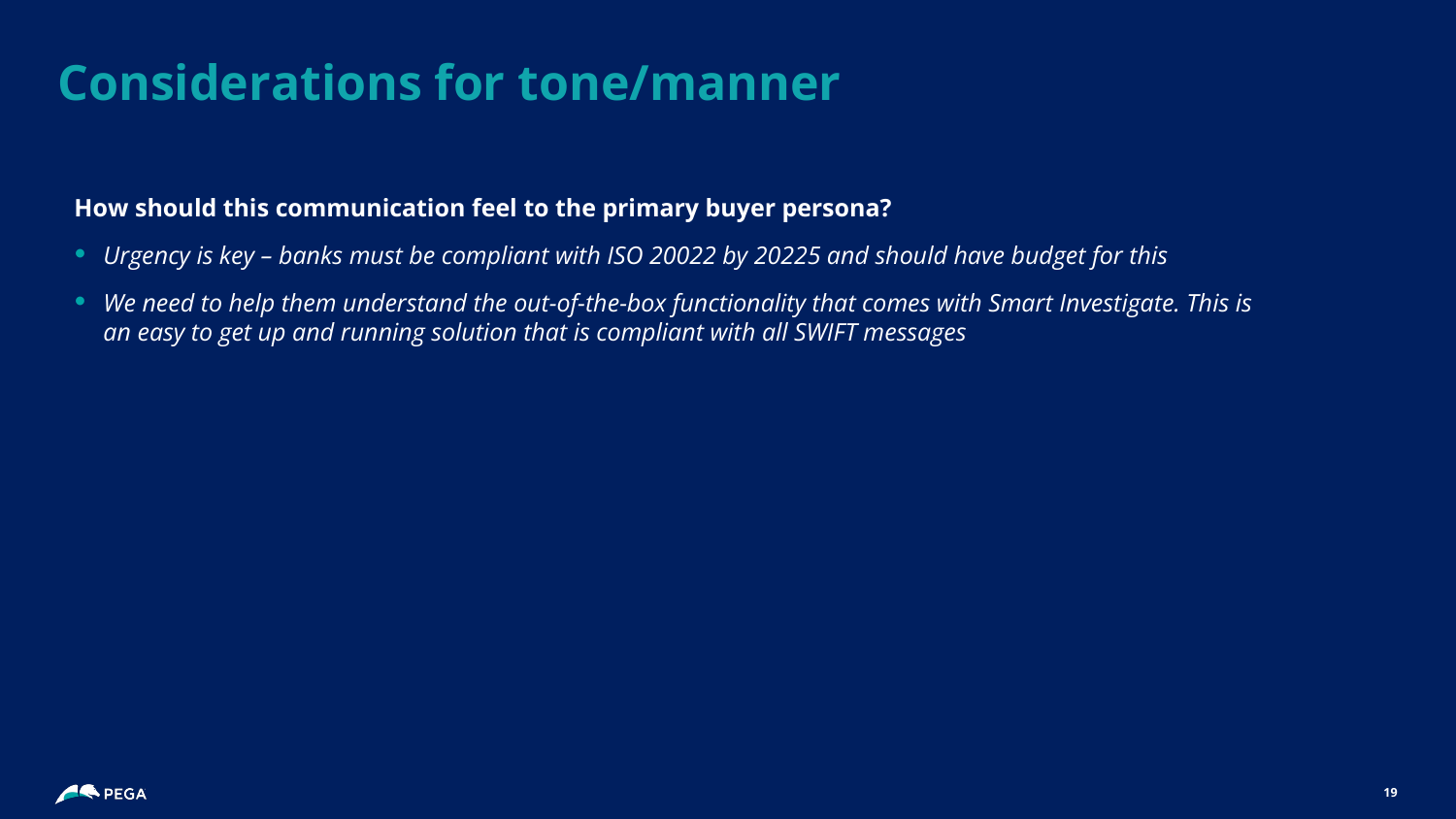

# Considerations for tone/manner
How should this communication feel to the primary buyer persona?
Urgency is key – banks must be compliant with ISO 20022 by 20225 and should have budget for this
We need to help them understand the out-of-the-box functionality that comes with Smart Investigate. This is an easy to get up and running solution that is compliant with all SWIFT messages

19